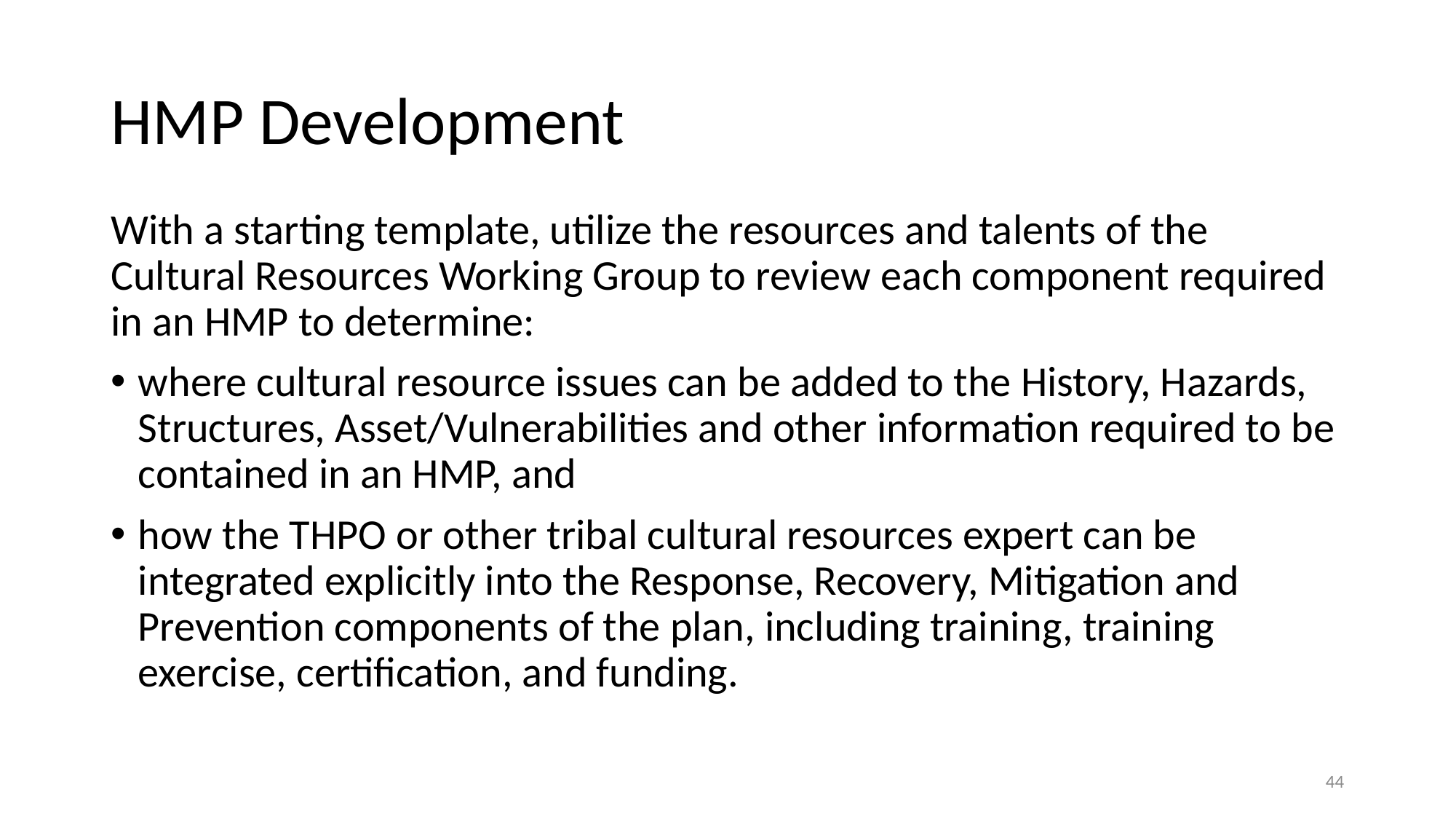

# HMP Development
With a starting template, utilize the resources and talents of the Cultural Resources Working Group to review each component required in an HMP to determine:
where cultural resource issues can be added to the History, Hazards, Structures, Asset/Vulnerabilities and other information required to be contained in an HMP, and
how the THPO or other tribal cultural resources expert can be integrated explicitly into the Response, Recovery, Mitigation and Prevention components of the plan, including training, training exercise, certification, and funding.
44